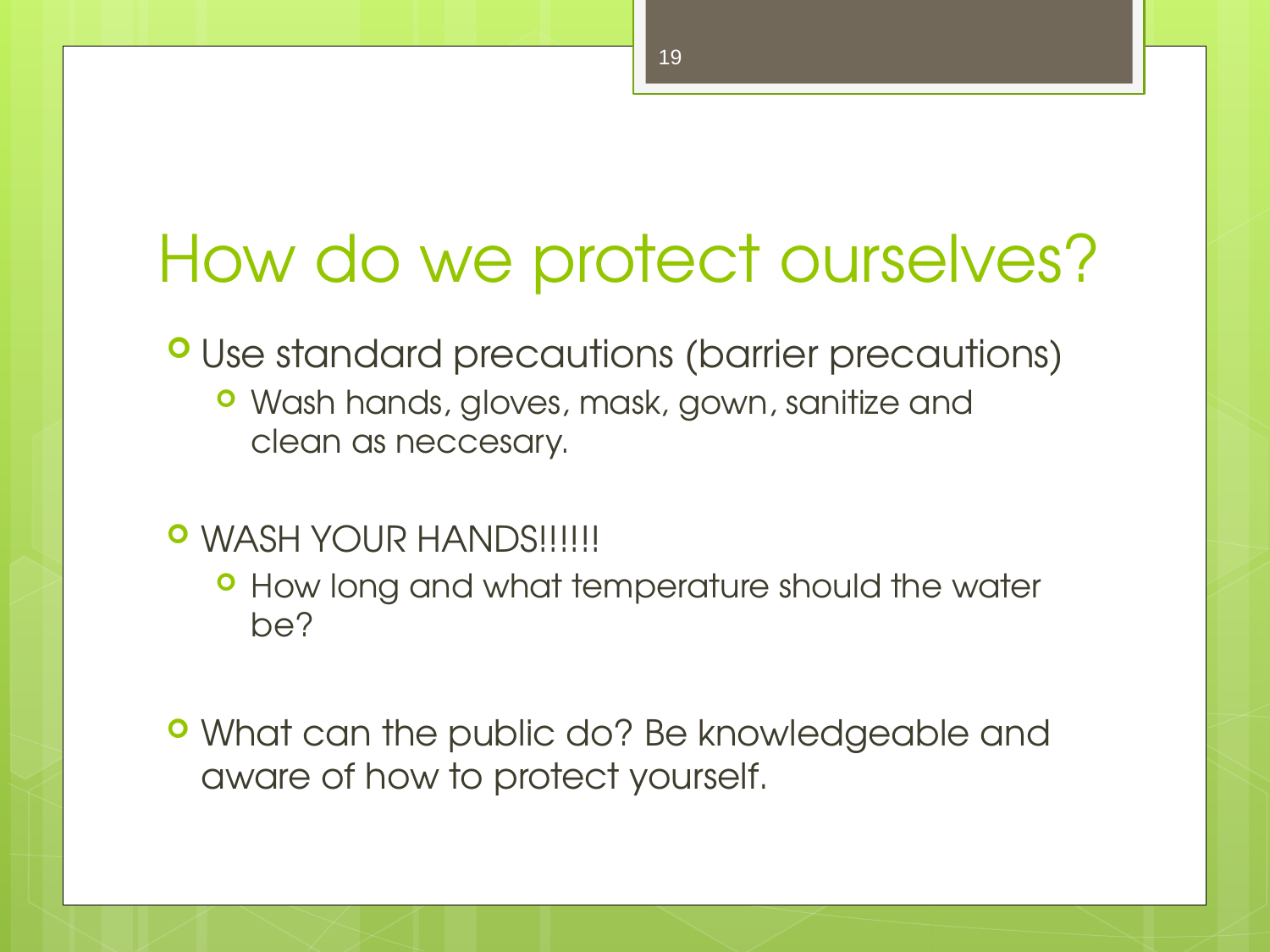

19
# How do we protect ourselves?
Use standard precautions (barrier precautions)
Wash hands, gloves, mask, gown, sanitize and clean as neccesary.

WASH YOUR HANDS!!!!!!
How long and what temperature should the water be?

What can the public do? Be knowledgeable and aware of how to protect yourself.